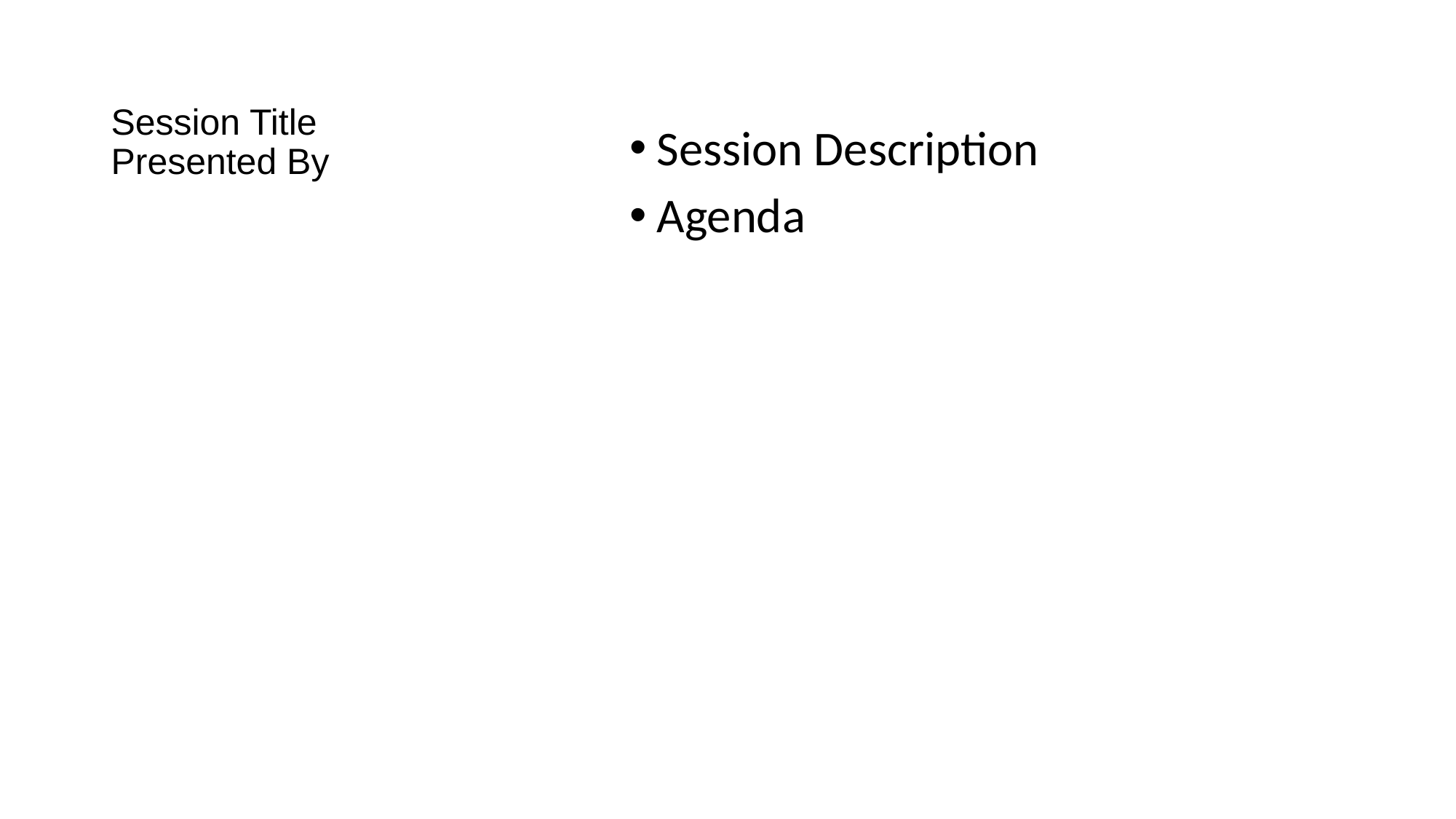

# Session Title Presented By
Session Description
Agenda